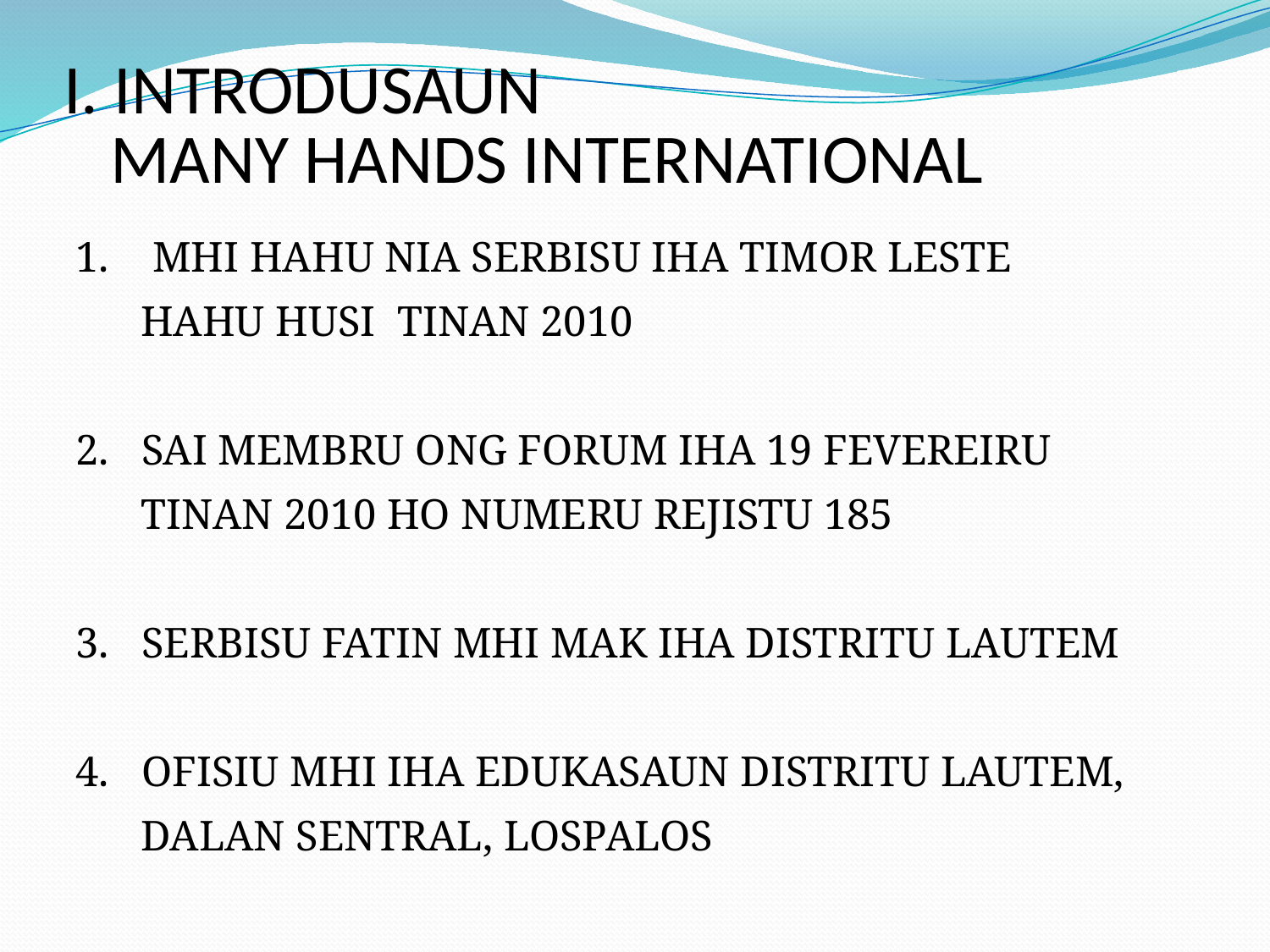

# I. INTRODUSAUN MANY HANDS INTERNATIONAL
1.    MHI HAHU NIA SERBISU IHA TIMOR LESTE
      HAHU HUSI  TINAN 2010

2.   SAI MEMBRU ONG FORUM IHA 19 FEVEREIRU
      TINAN 2010 HO NUMERU REJISTU 185

3.   SERBISU FATIN MHI MAK IHA DISTRITU LAUTEM

4.   OFISIU MHI IHA EDUKASAUN DISTRITU LAUTEM,
      DALAN SENTRAL, LOSPALOS